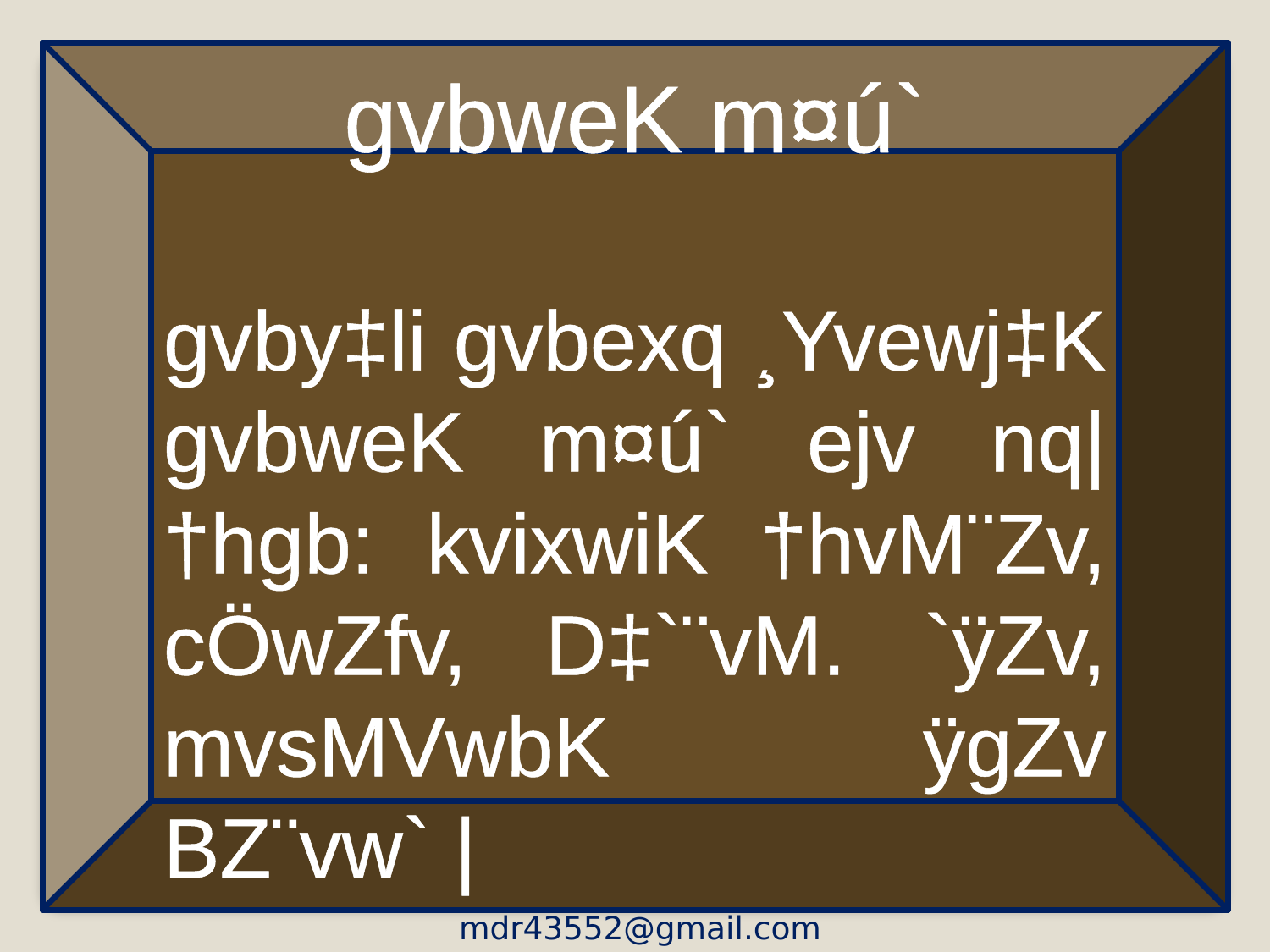

gvbweK m¤ú`

gvby‡li gvbexq ¸Yvewj‡K gvbweK m¤ú` ejv nq| †hgb: kvixwiK †hvM¨Zv, cÖwZfv, D‡`¨vM. `ÿZv, mvsMVwbK ÿgZv BZ¨vw` |
mdr43552@gmail.com